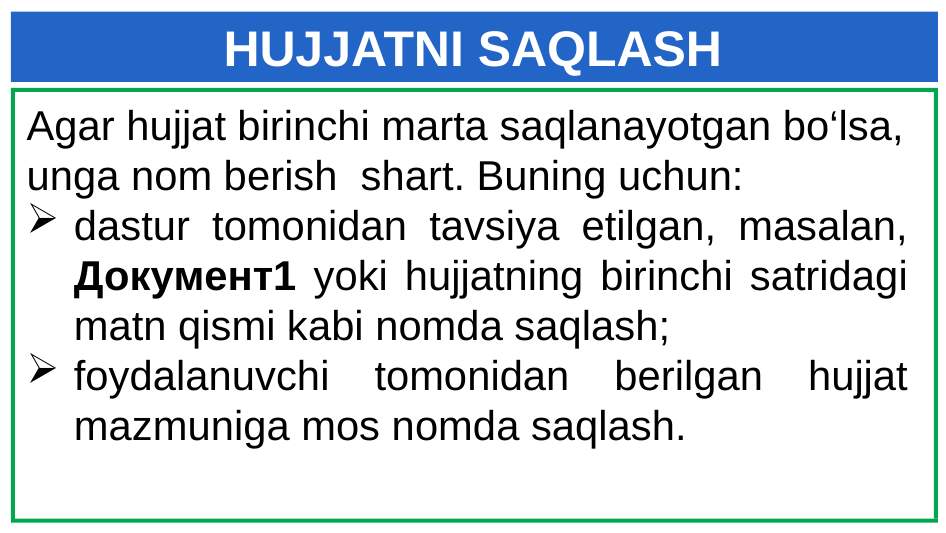

# HUJJATNI SAQLASH
Agar hujjat birinchi marta saqlanayotgan bo‘lsa, unga nom berish  shart. Buning uchun:
dastur tomonidan tavsiya etilgan, masalan, Документ1 yoki hujjatning birinchi satridagi matn qismi kabi nomda saqlash;
foydalanuvchi tomonidan berilgan hujjat mazmuniga mos nomda saqlash.